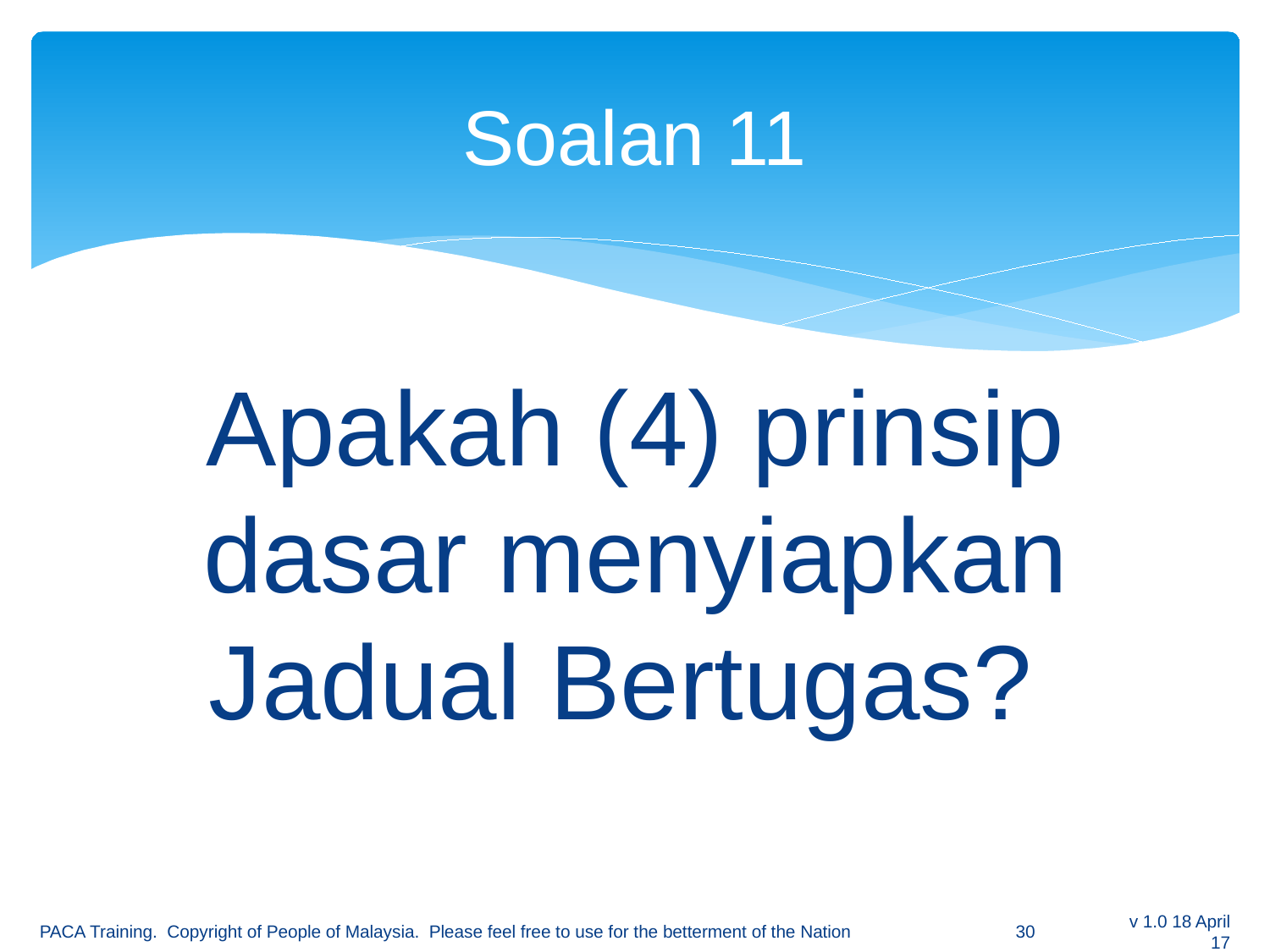

# Soalan 11
Apakah (4) prinsip dasar menyiapkan Jadual Bertugas?
PACA Training.  Copyright of People of Malaysia.  Please feel free to use for the betterment of the Nation
30
v 1.0 18 April 17